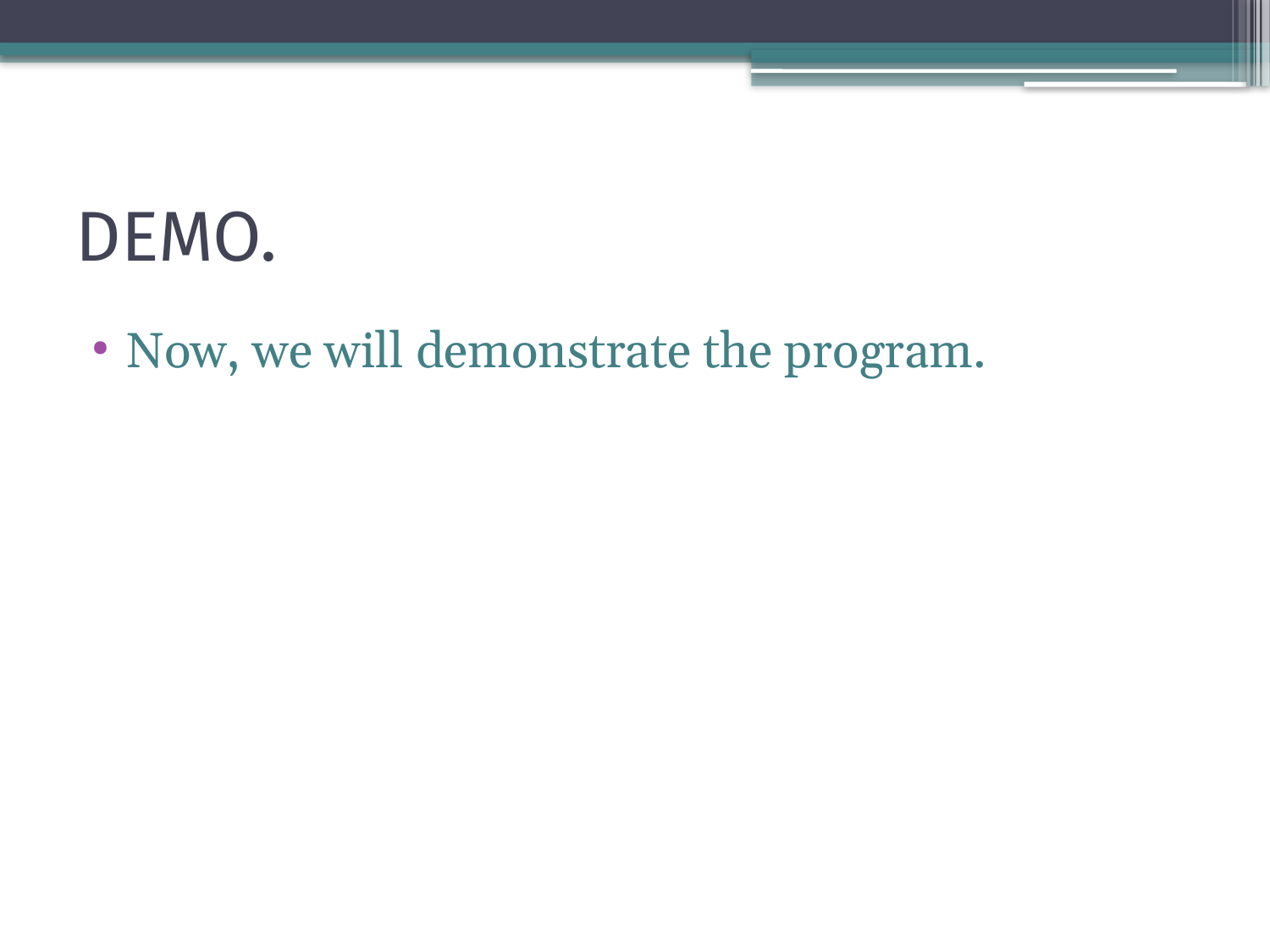

# DEMO.
Now, we will demonstrate the program.